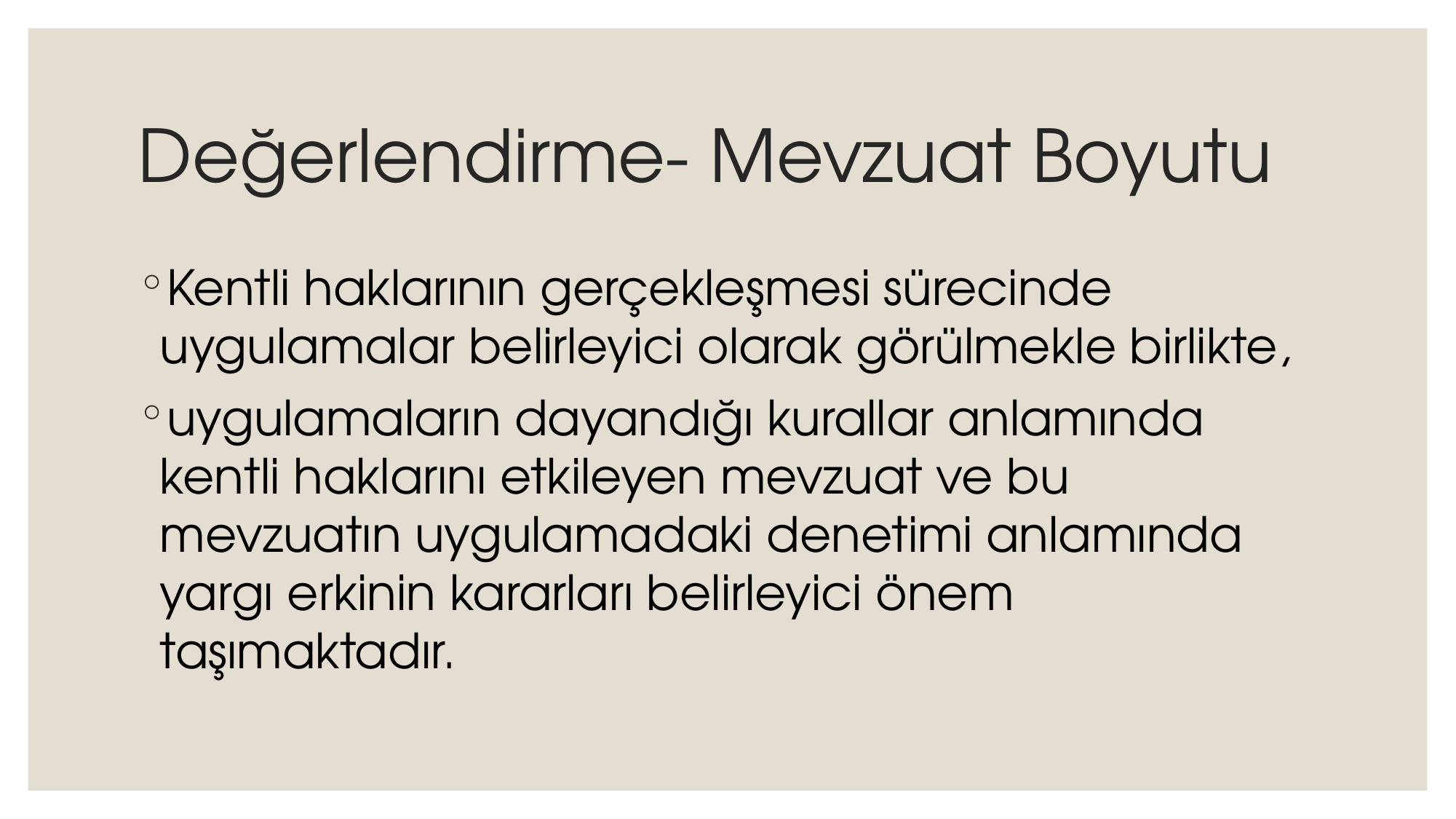

# Değerlendirme- Mevzuat Boyutu
Kentli haklarının gerçekleşmesi sürecinde uygulamalar belirleyici olarak görülmekle birlikte,
uygulamaların dayandığı kurallar anlamında kentli haklarını etkileyen mevzuat ve bu mevzuatın uygulamadaki denetimi anlamında yargı erkinin kararları belirleyici önem taşımaktadır.